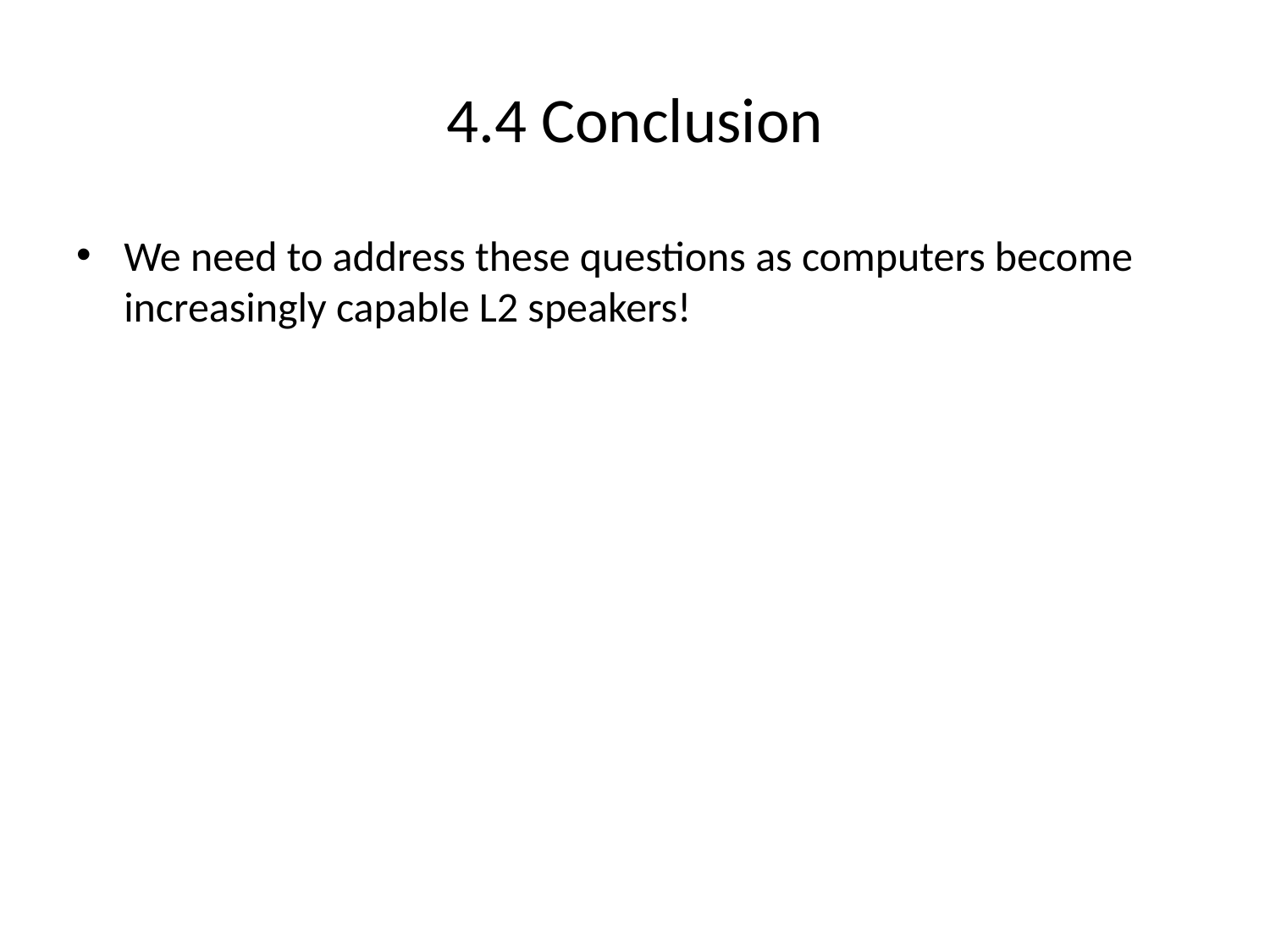

# 4.4 Conclusion
We need to address these questions as computers become increasingly capable L2 speakers!